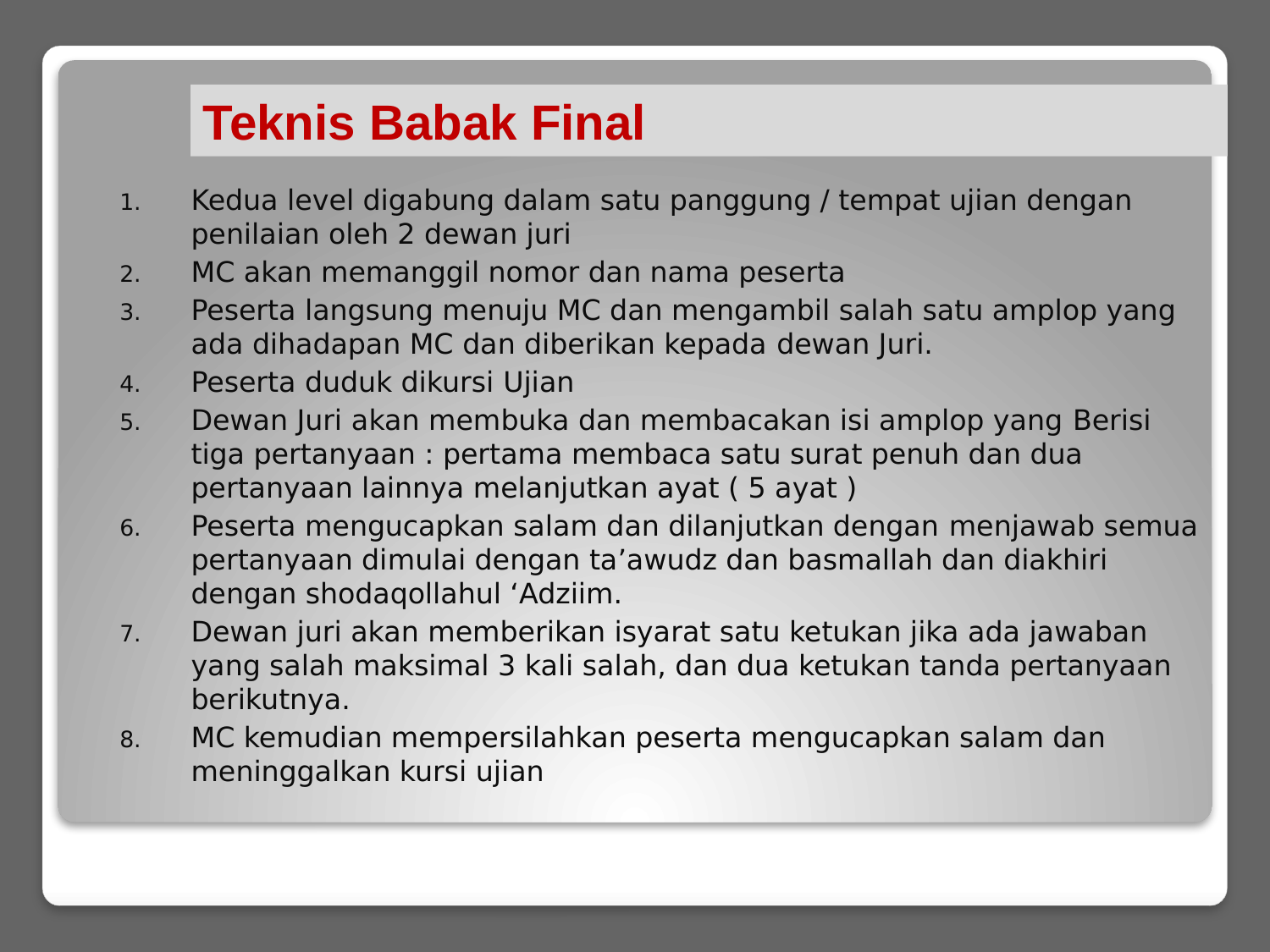

Teknis Babak Final
Kedua level digabung dalam satu panggung / tempat ujian dengan penilaian oleh 2 dewan juri
MC akan memanggil nomor dan nama peserta
Peserta langsung menuju MC dan mengambil salah satu amplop yang ada dihadapan MC dan diberikan kepada dewan Juri.
Peserta duduk dikursi Ujian
Dewan Juri akan membuka dan membacakan isi amplop yang Berisi tiga pertanyaan : pertama membaca satu surat penuh dan dua pertanyaan lainnya melanjutkan ayat ( 5 ayat )
Peserta mengucapkan salam dan dilanjutkan dengan menjawab semua pertanyaan dimulai dengan ta’awudz dan basmallah dan diakhiri dengan shodaqollahul ‘Adziim.
Dewan juri akan memberikan isyarat satu ketukan jika ada jawaban yang salah maksimal 3 kali salah, dan dua ketukan tanda pertanyaan berikutnya.
MC kemudian mempersilahkan peserta mengucapkan salam dan meninggalkan kursi ujian